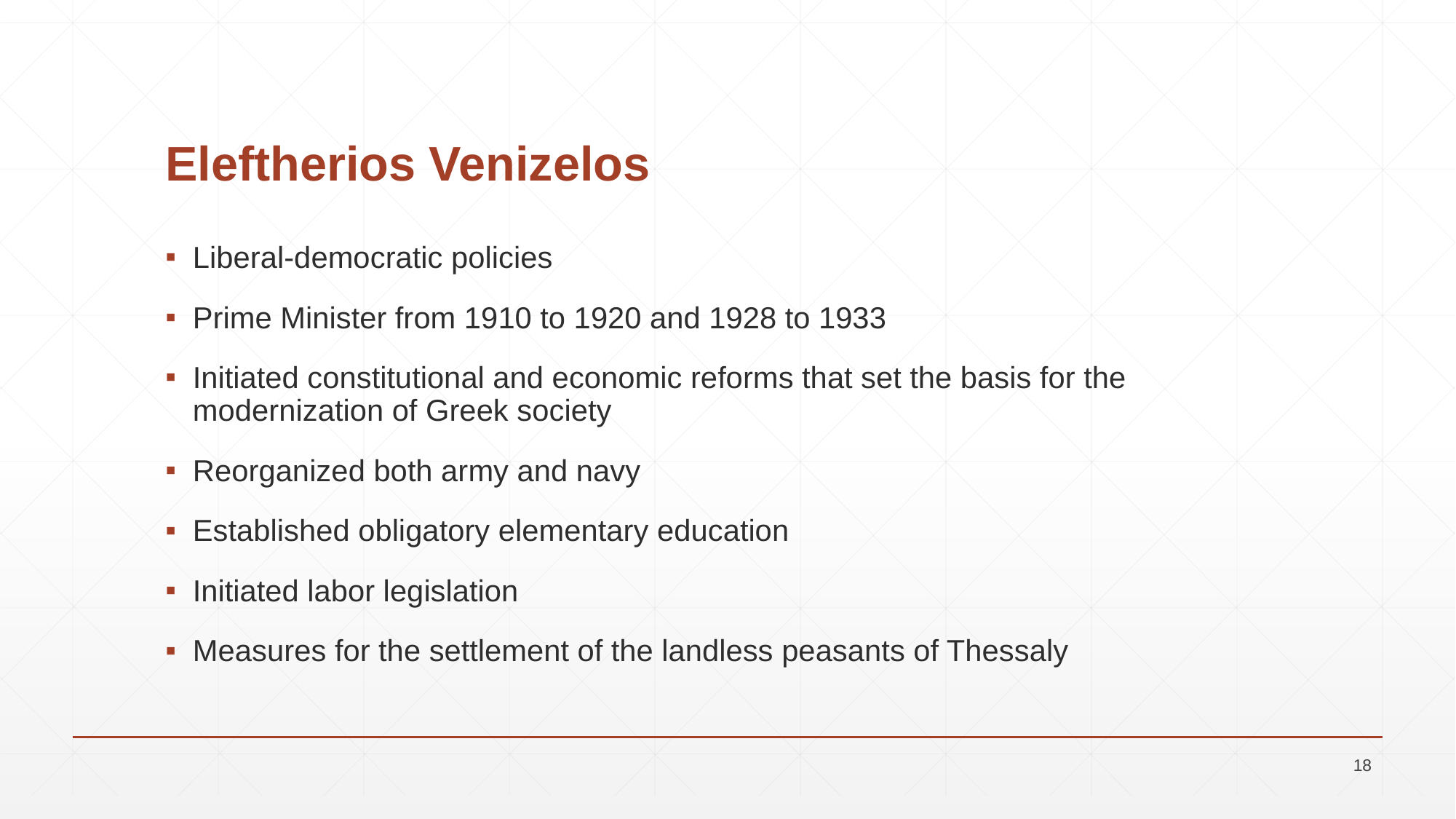

# Eleftherios Venizelos
Liberal-democratic policies
Prime Minister from 1910 to 1920 and 1928 to 1933
Initiated constitutional and economic reforms that set the basis for the modernization of Greek society
Reorganized both army and navy
Established obligatory elementary education
Initiated labor legislation
Measures for the settlement of the landless peasants of Thessaly
18